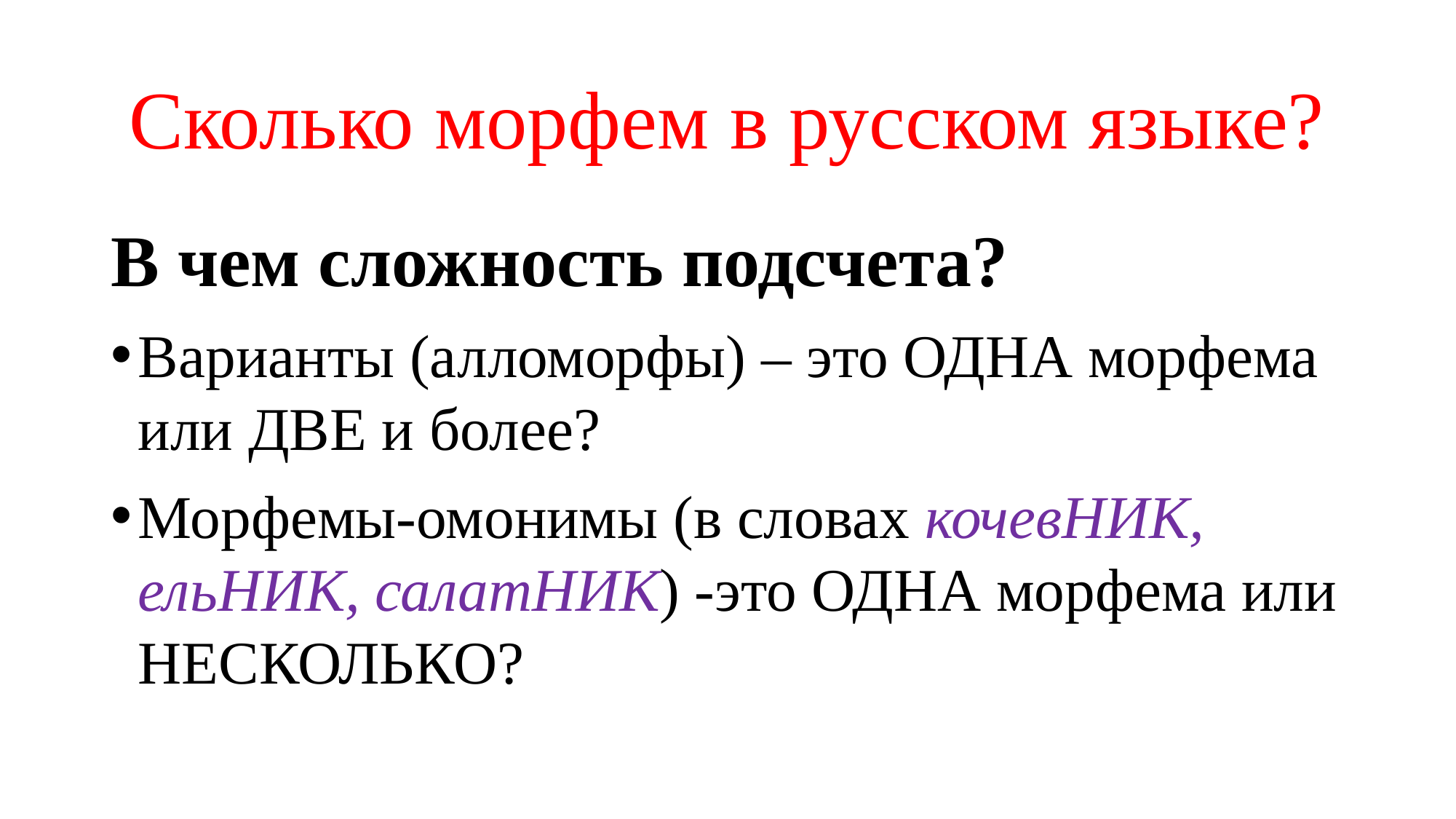

# Сколько морфем в русском языке?
В чем сложность подсчета?
Варианты (алломорфы) – это ОДНА морфема или ДВЕ и более?
Морфемы-омонимы (в словах кочевНИК, ельНИК, салатНИК) -это ОДНА морфема или НЕСКОЛЬКО?